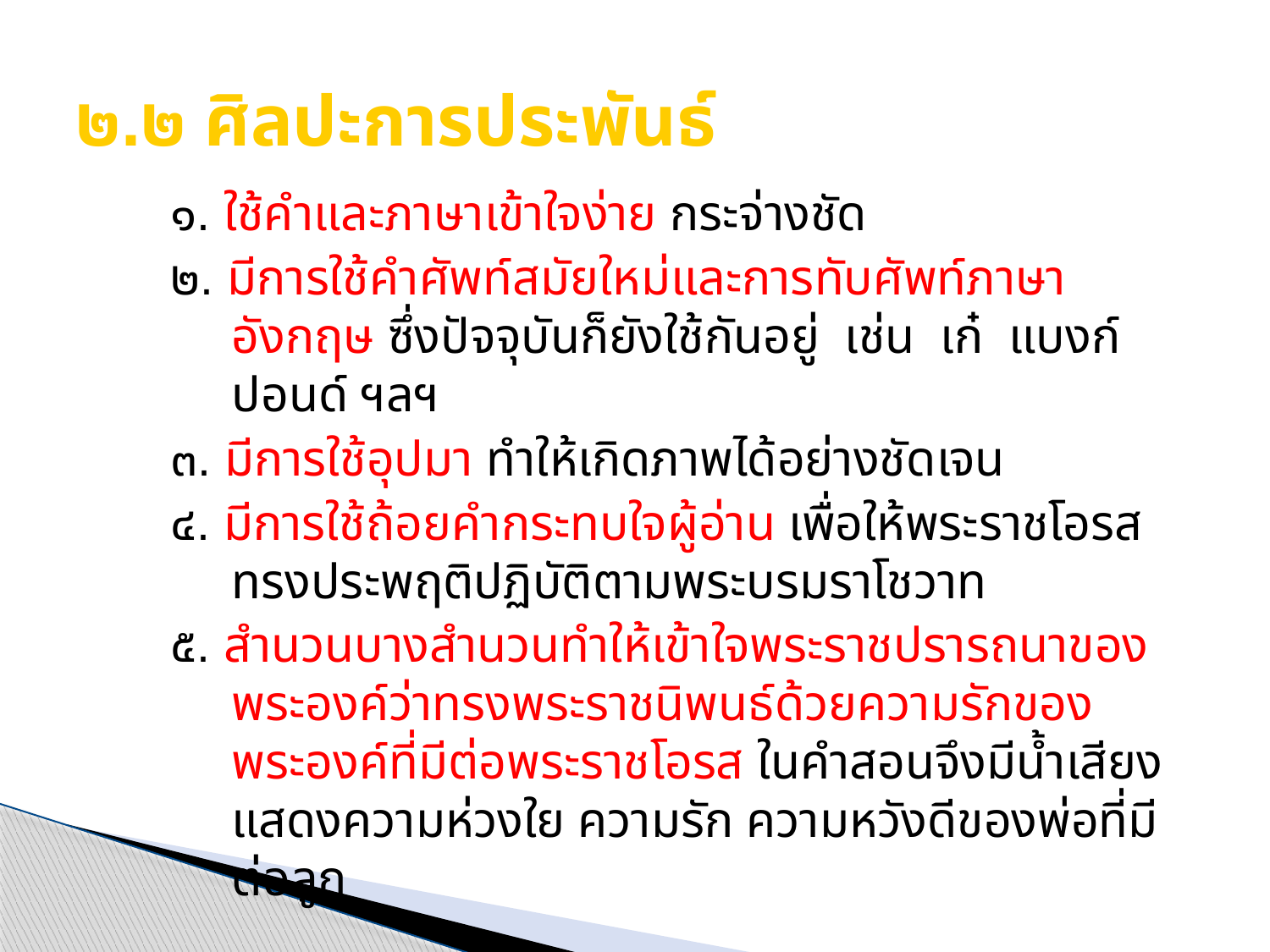

# ๒.๒ ศิลปะการประพันธ์
๑. ใช้คำและภาษาเข้าใจง่าย กระจ่างชัด
๒. มีการใช้คำศัพท์สมัยใหม่และการทับศัพท์ภาษาอังกฤษ ซึ่งปัจจุบันก็ยังใช้กันอยู่  เช่น  เก๋  แบงก์  ปอนด์ ฯลฯ
๓. มีการใช้อุปมา ทำให้เกิดภาพได้อย่างชัดเจน
๔. มีการใช้ถ้อยคำกระทบใจผู้อ่าน เพื่อให้พระราชโอรสทรงประพฤติปฏิบัติตามพระบรมราโชวาท
๕. สำนวนบางสำนวนทำให้เข้าใจพระราชปรารถนาของพระองค์ว่าทรงพระราชนิพนธ์ด้วยความรักของพระองค์ที่มีต่อพระราชโอรส ในคำสอนจึงมีน้ำเสียงแสดงความห่วงใย ความรัก ความหวังดีของพ่อที่มีต่อลูก